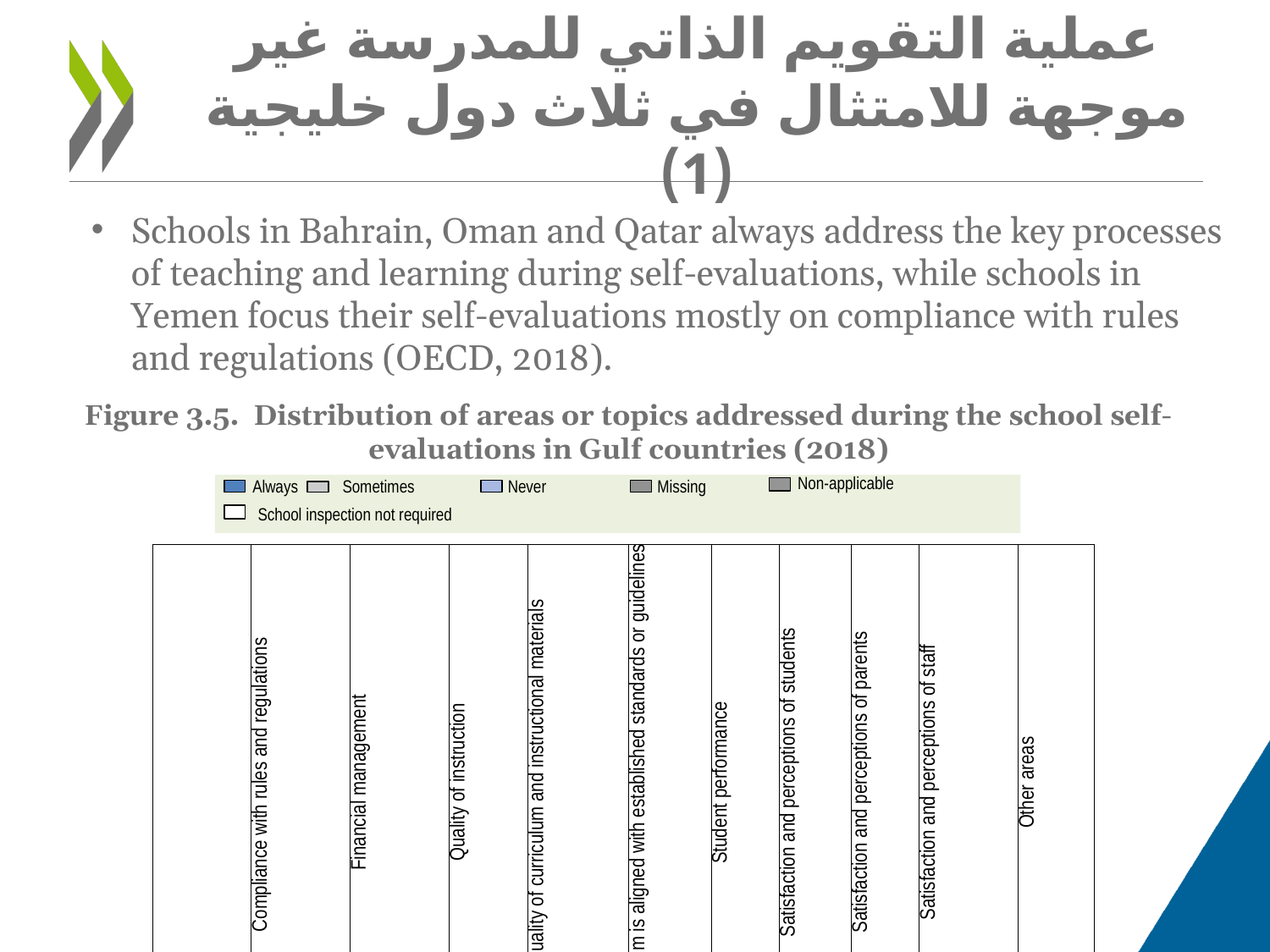

# عملية التقويم الذاتي للمدرسة غير موجهة للامتثال في ثلاث دول خليجية (1)
Schools in Bahrain, Oman and Qatar always address the key processes of teaching and learning during self-evaluations, while schools in Yemen focus their self-evaluations mostly on compliance with rules and regulations (OECD, 2018).

Figure 3.5.  Distribution of areas or topics addressed during the school self-evaluations in Gulf countries (2018)
|  |  |  |  |  |  |  |  |  |  |  |
| --- | --- | --- | --- | --- | --- | --- | --- | --- | --- | --- |
|  |  |  |  |  |  |  |  |  |  |  |
|  |  |  |  |  |  |  |  |  |  |  |
|  | Compliance with rules and regulations | Financial management | Quality of instruction | Quality of curriculum and instructional materials | Curriculum is aligned with established standards or guidelines | Student performance | Satisfaction and perceptions of students | Satisfaction and perceptions of parents | Satisfaction and perceptions of staff | Other areas |
| Bahrain | 1 | 2 | 1 | 1 | 1 | 1 | 1 | 1 | 1 | 1 |
| Oman | 1 | 1 | 1 | 1 | 1 | 1 | 1 | 1 | 1 | 1 |
| Qatar | 1 | 1 | 1 | 1 | 1 | 1 | 1 | 1 | 1 | 1 |
| Saudi Arabia | NO | NO | NO | NO | NO | NO | NO | NO | NO | NO |
| UAE | m | m | m | m | m | m | m | m | m | m |
| Yemen | 1 | 3 | 2 | 3 | 3 | 2 | m | m | a | 3 |
Non-applicable

Sometimes

Always
Never
Missing

School inspection not required

Source: OECD (2018).

Non-applicable
Sometimes

Never
Missing

Always

School self-evaluation not required